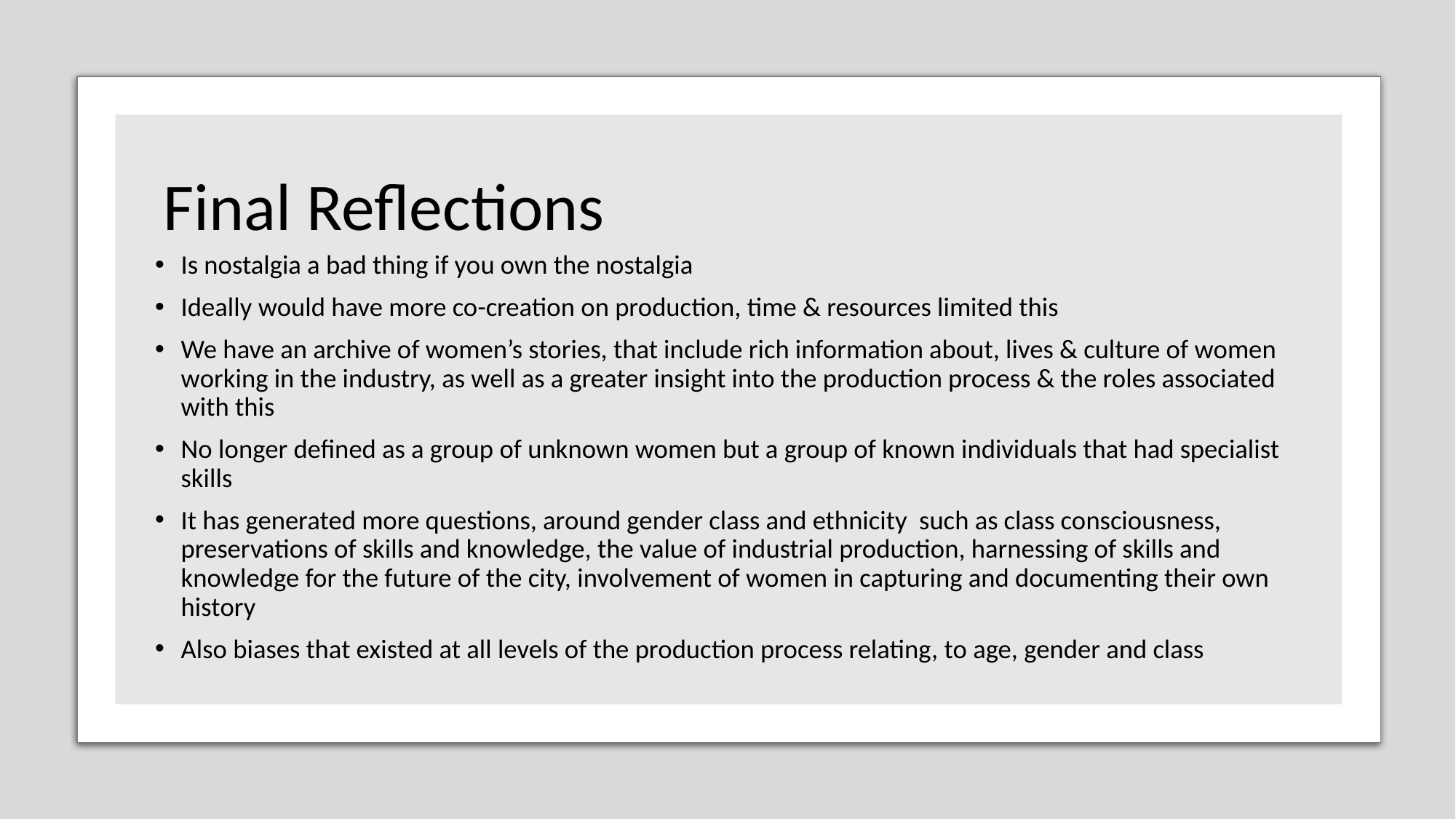

# Final Reflections
Is nostalgia a bad thing if you own the nostalgia
Ideally would have more co-creation on production, time & resources limited this
We have an archive of women’s stories, that include rich information about, lives & culture of women working in the industry, as well as a greater insight into the production process & the roles associated with this
No longer defined as a group of unknown women but a group of known individuals that had specialist skills
It has generated more questions, around gender class and ethnicity  such as class consciousness, preservations of skills and knowledge, the value of industrial production, harnessing of skills and knowledge for the future of the city, involvement of women in capturing and documenting their own history
Also biases that existed at all levels of the production process relating, to age, gender and class